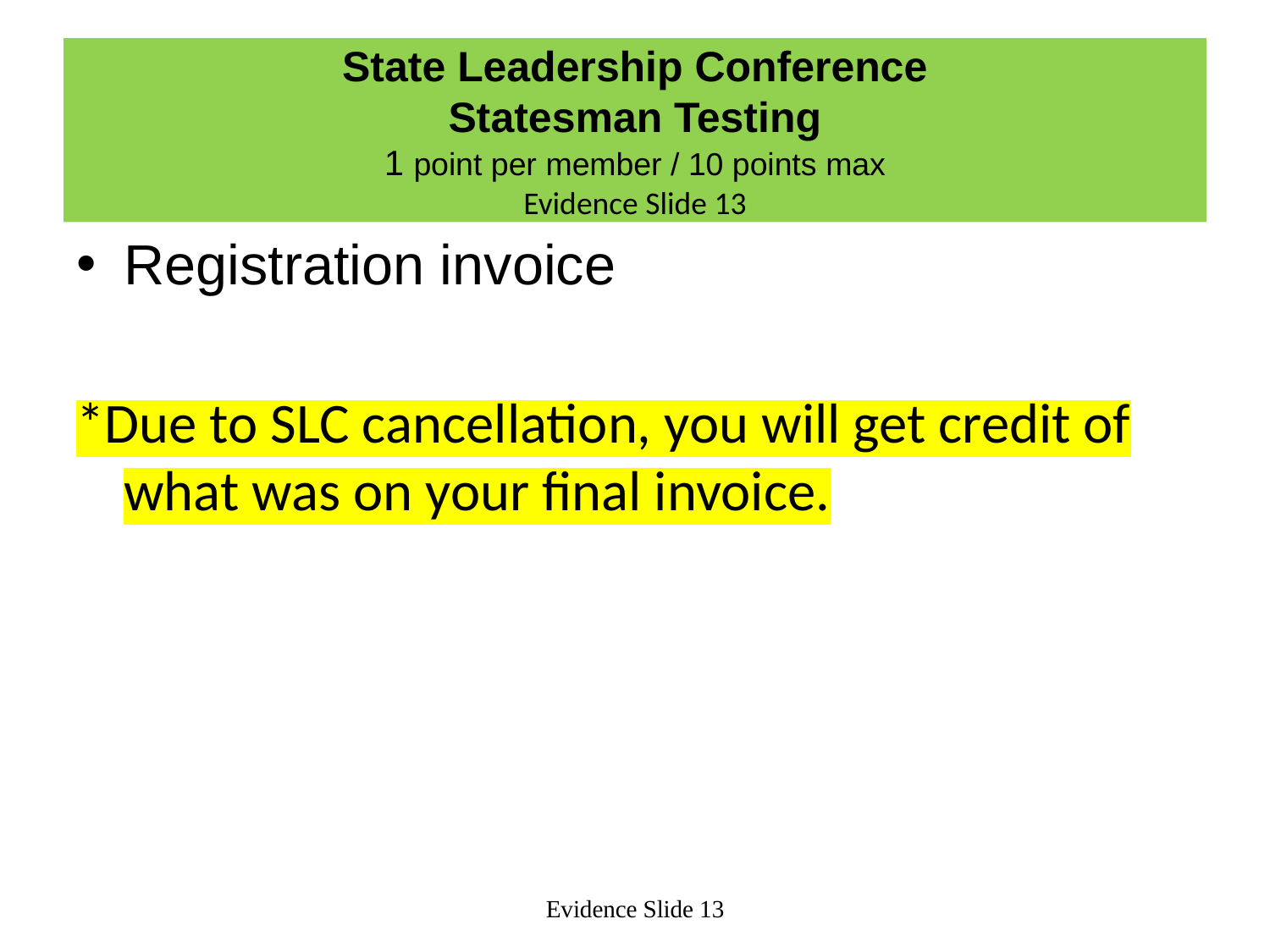

# State Leadership Conference Statesman Testing 1 point per member / 10 points max Evidence Slide 13
Registration invoice

*Due to SLC cancellation, you will get credit of what was on your final invoice.

Evidence Slide 13